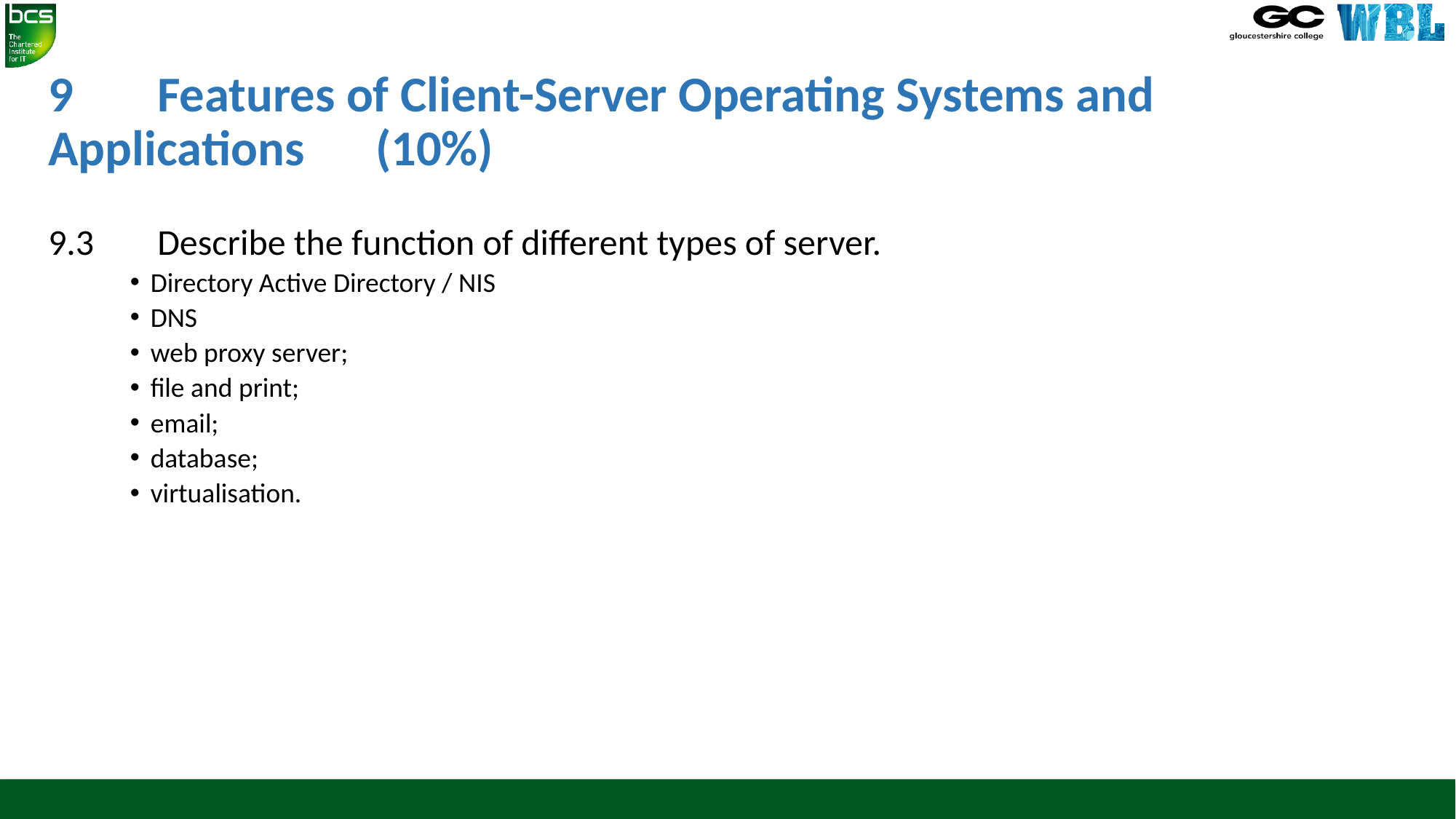

# 9	Features of Client-Server Operating Systems and Applications 	(10%)
9.3	Describe the function of different types of server.
Directory Active Directory / NIS
DNS
web proxy server;
file and print;
email;
database;
virtualisation.